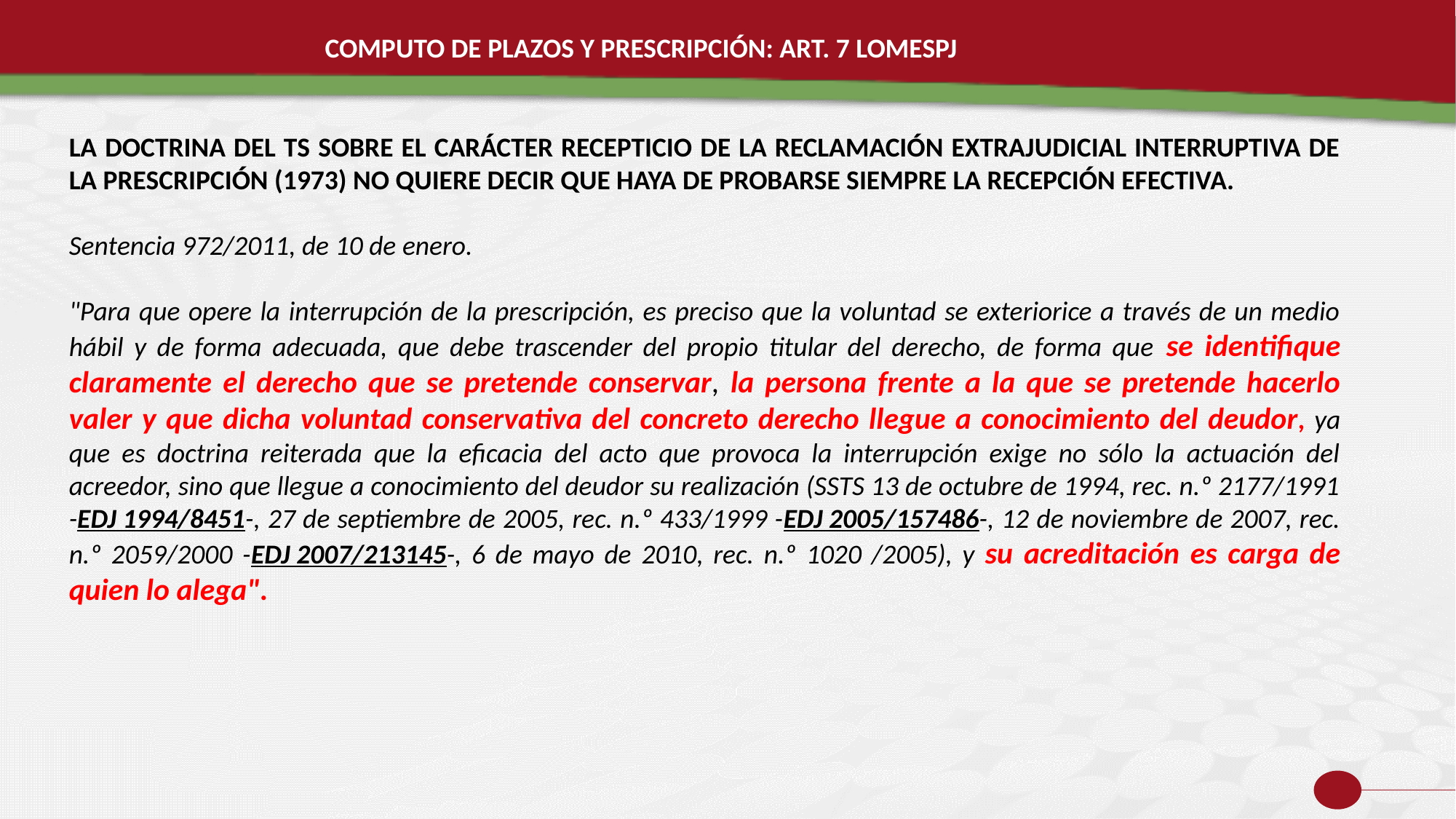

COMPUTO DE PLAZOS Y PRESCRIPCIÓN: ART. 7 LOMESPJ

LA DOCTRINA DEL TS SOBRE EL CARÁCTER RECEPTICIO DE LA RECLAMACIÓN EXTRAJUDICIAL INTERRUPTIVA DE LA PRESCRIPCIÓN (1973) NO QUIERE DECIR QUE HAYA DE PROBARSE SIEMPRE LA RECEPCIÓN EFECTIVA.

Sentencia 972/2011, de 10 de enero.

"Para que opere la interrupción de la prescripción, es preciso que la voluntad se exteriorice a través de un medio hábil y de forma adecuada, que debe trascender del propio titular del derecho, de forma que se identifique claramente el derecho que se pretende conservar, la persona frente a la que se pretende hacerlo valer y que dicha voluntad conservativa del concreto derecho llegue a conocimiento del deudor, ya que es doctrina reiterada que la eficacia del acto que provoca la interrupción exige no sólo la actuación del acreedor, sino que llegue a conocimiento del deudor su realización (SSTS 13 de octubre de 1994, rec. n.º 2177/1991 -EDJ 1994/8451-, 27 de septiembre de 2005, rec. n.º 433/1999 -EDJ 2005/157486-, 12 de noviembre de 2007, rec. n.º 2059/2000 -EDJ 2007/213145-, 6 de mayo de 2010, rec. n.º 1020 /2005), y su acreditación es carga de quien lo alega".